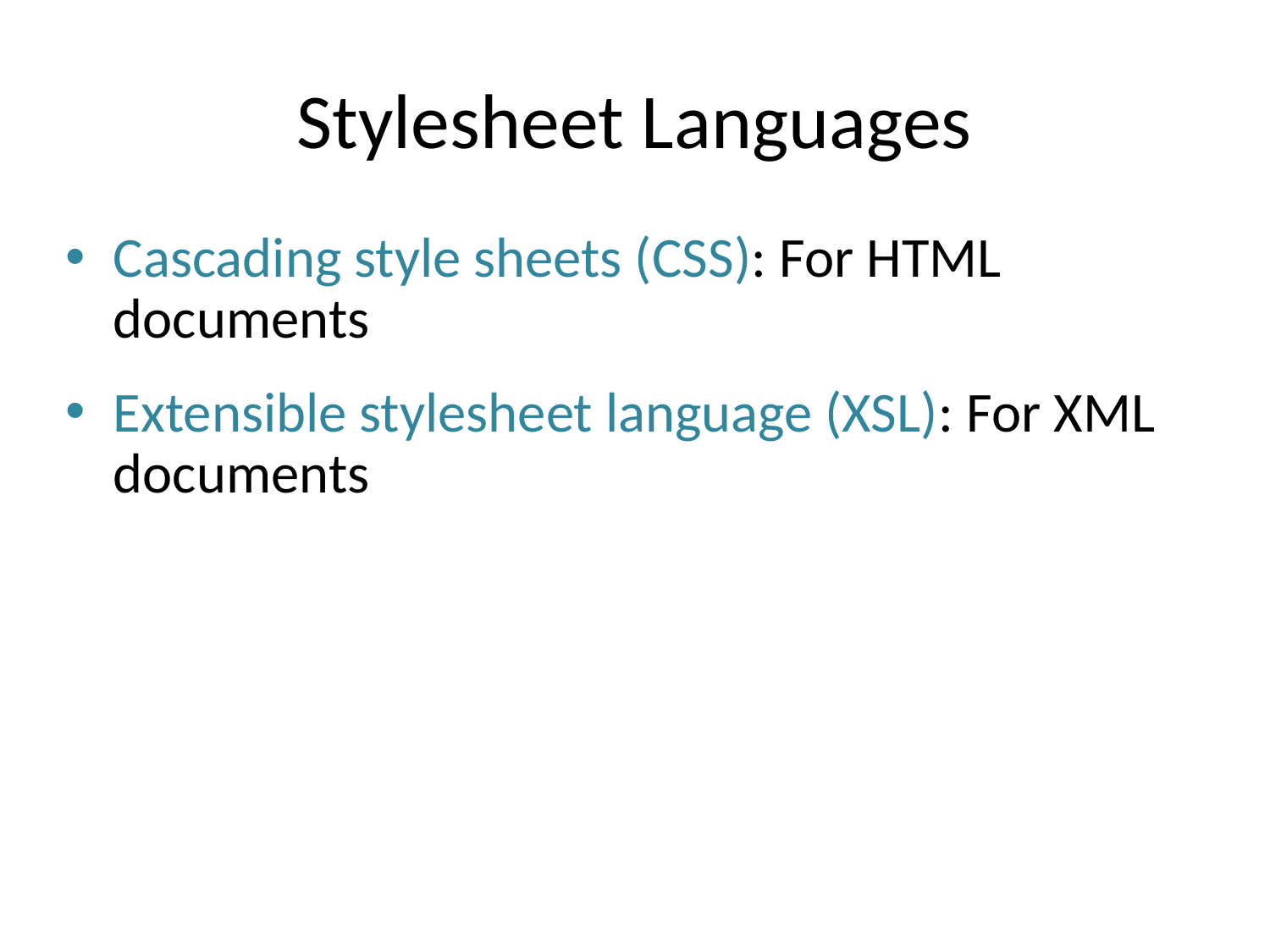

# Stylesheet Languages
Cascading style sheets (CSS): For HTML documents
Extensible stylesheet language (XSL): For XML documents